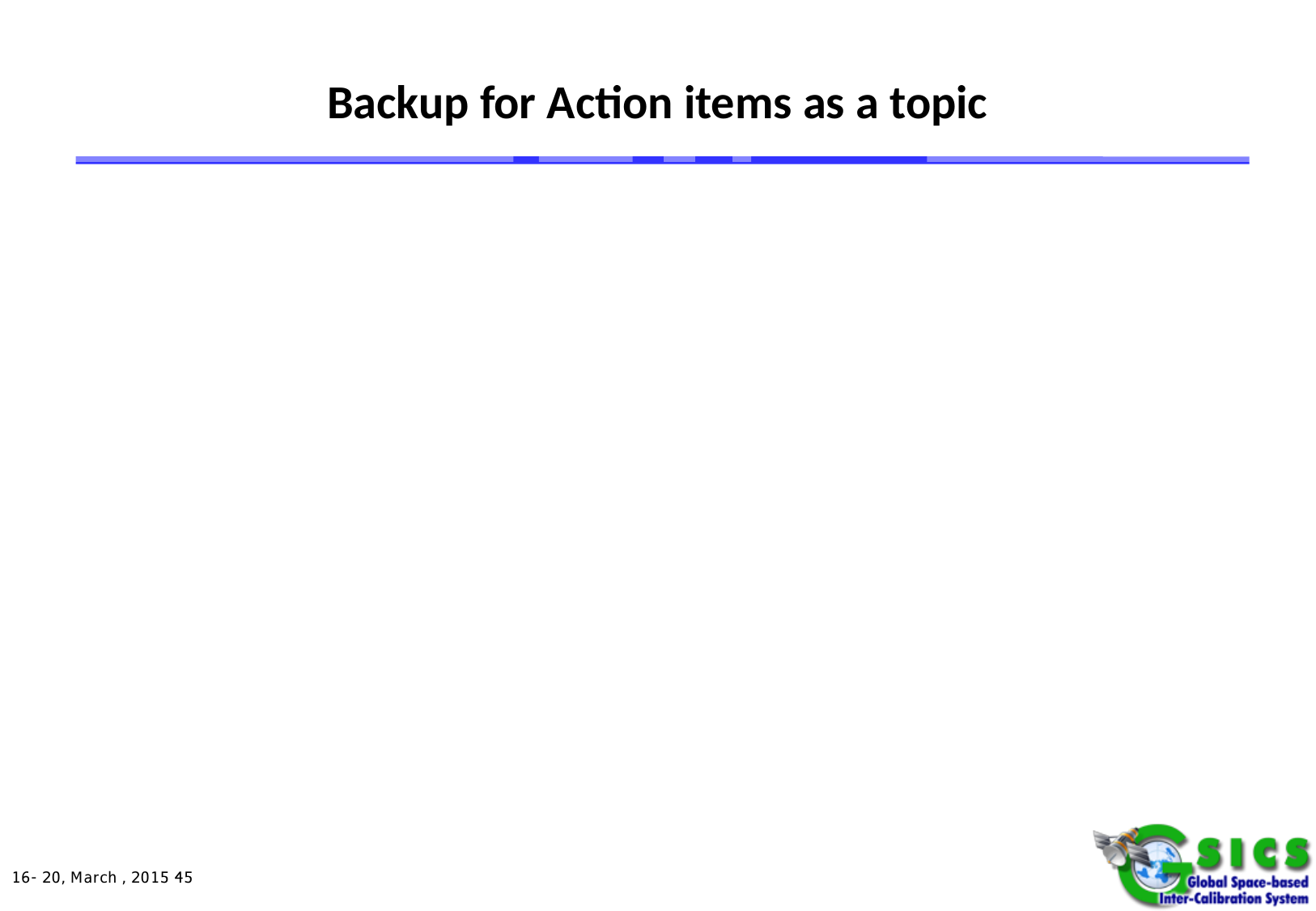

# Backup for Action items as a topic